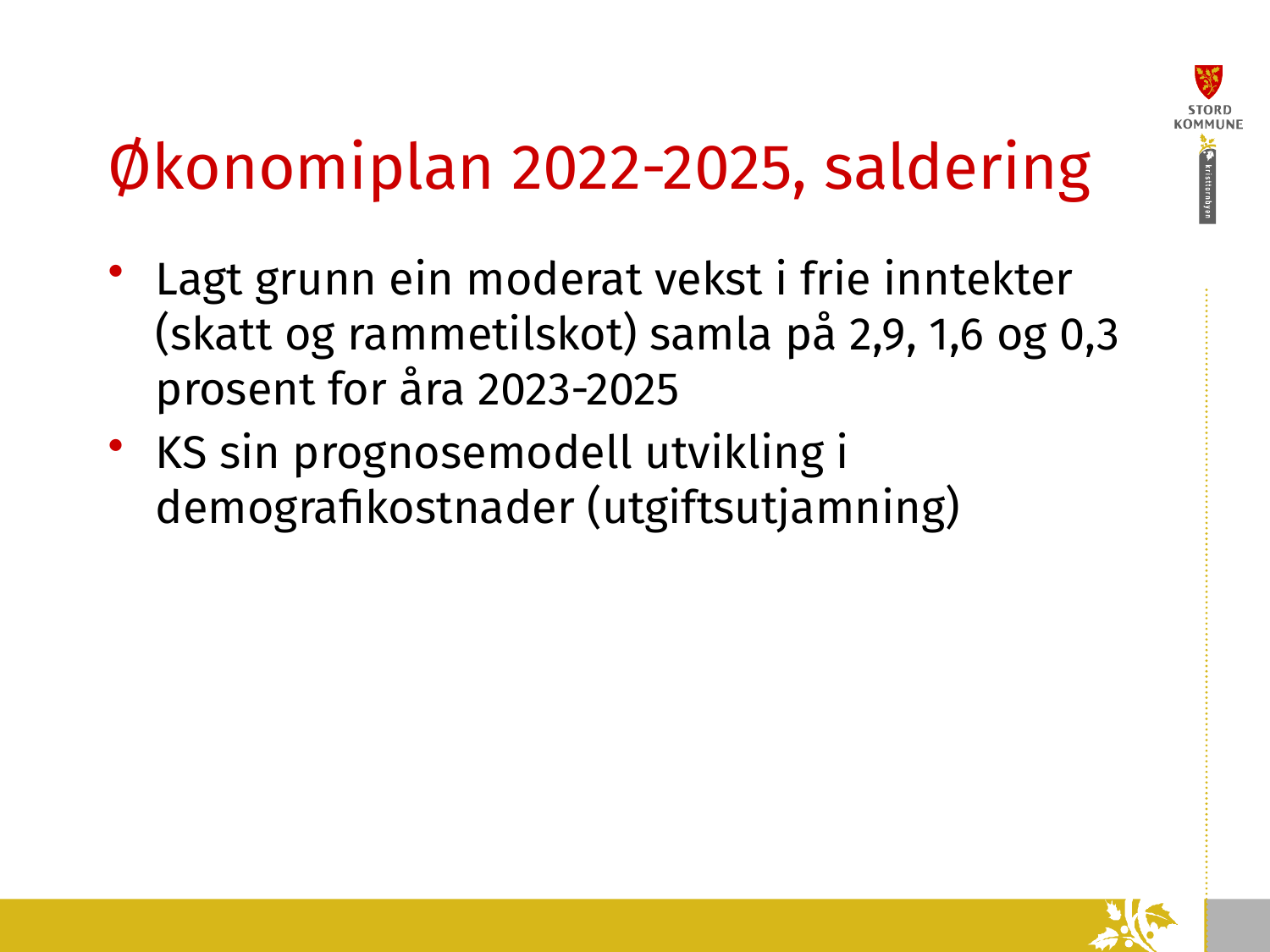

# Økonomiplan 2022-2025, saldering
Lagt grunn ein moderat vekst i frie inntekter (skatt og rammetilskot) samla på 2,9, 1,6 og 0,3 prosent for åra 2023-2025
KS sin prognosemodell utvikling i demografikostnader (utgiftsutjamning)